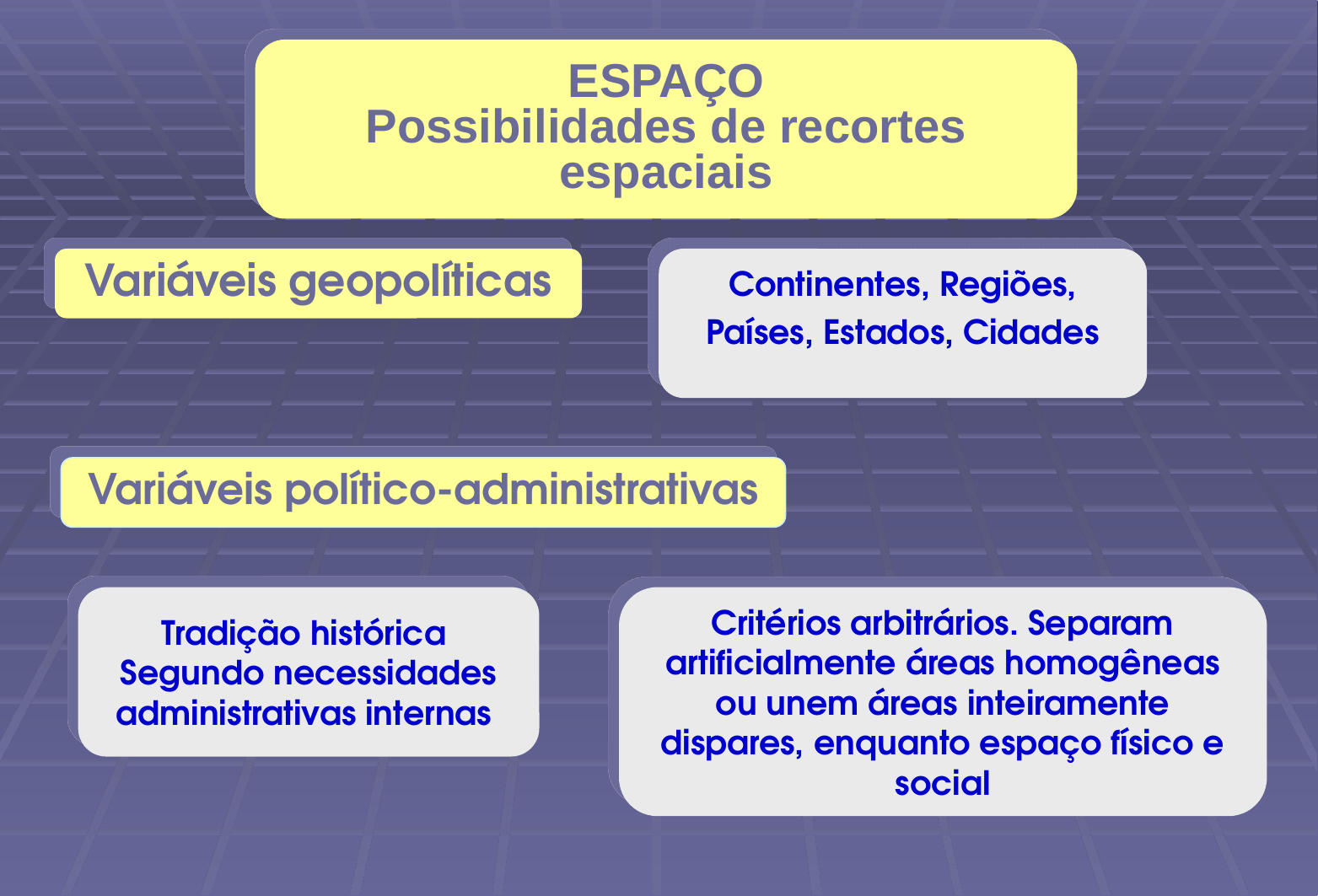

ESPAÇO
Possibilidades de recortes espaciais
Variáveis geopolíticas
Continentes, Regiões, Países, Estados, Cidades
Variáveis político-administrativas
Tradição histórica
Segundo necessidades administrativas internas
Critérios arbitrários. Separam artificialmente áreas homogêneas ou unem áreas inteiramente dispares, enquanto espaço físico e social